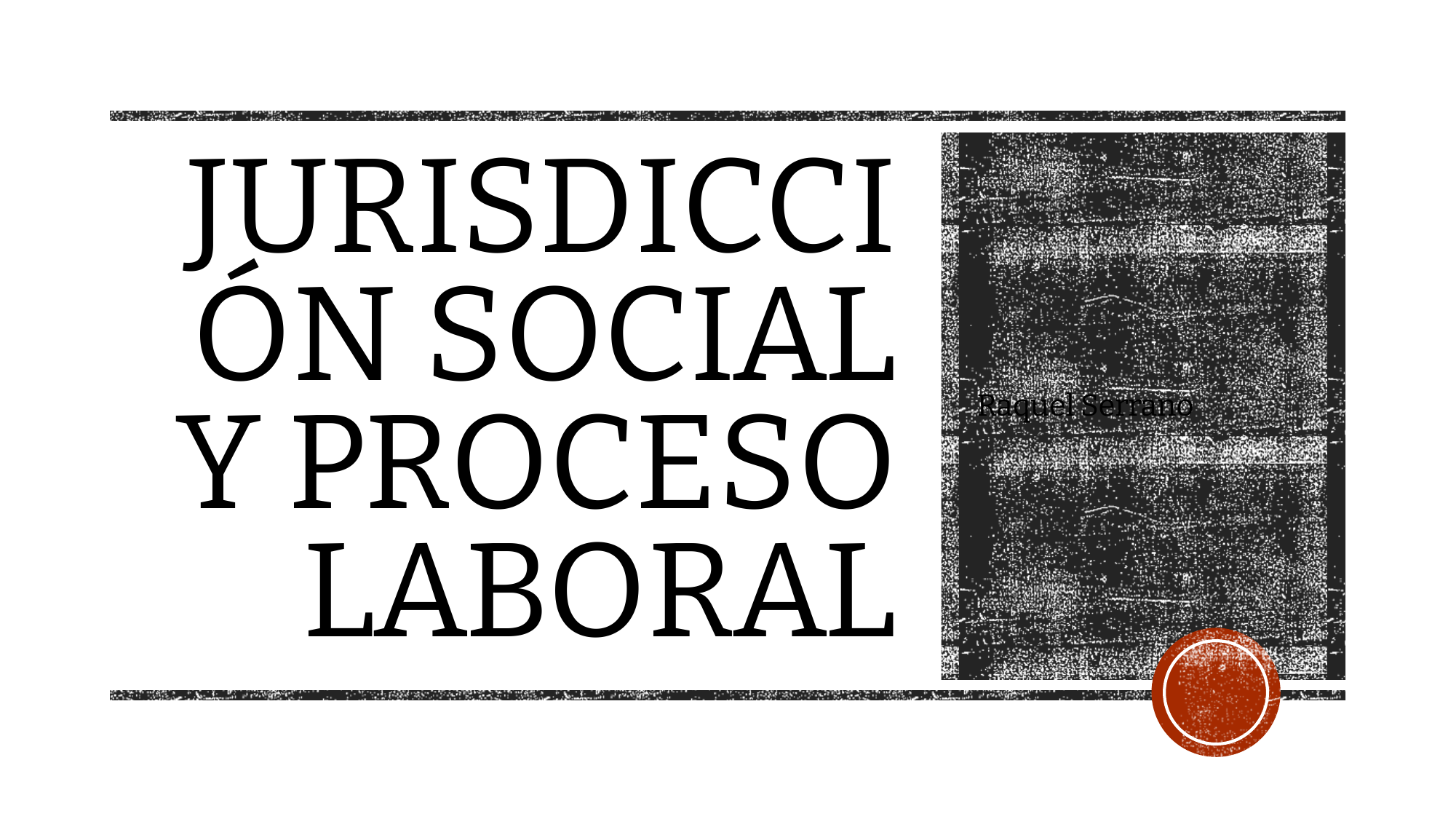

# Jurisdicción social y Proceso laboral
Raquel Serrano